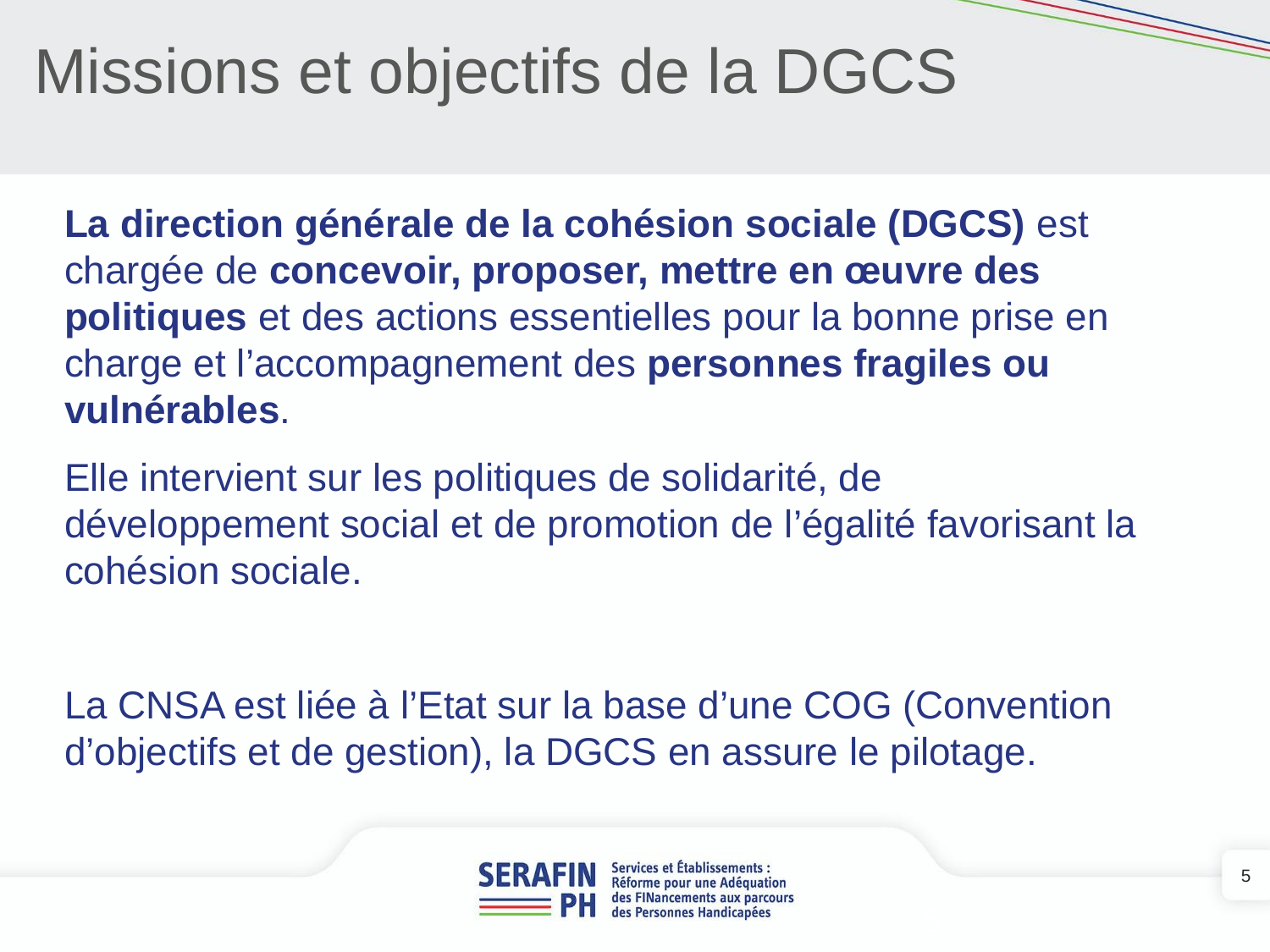

# Missions et objectifs de la DGCS
La direction générale de la cohésion sociale (DGCS) est chargée de concevoir, proposer, mettre en œuvre des politiques et des actions essentielles pour la bonne prise en charge et l’accompagnement des personnes fragiles ou vulnérables.
Elle intervient sur les politiques de solidarité, de développement social et de promotion de l’égalité favorisant la cohésion sociale.

La CNSA est liée à l’Etat sur la base d’une COG (Convention d’objectifs et de gestion), la DGCS en assure le pilotage.

5